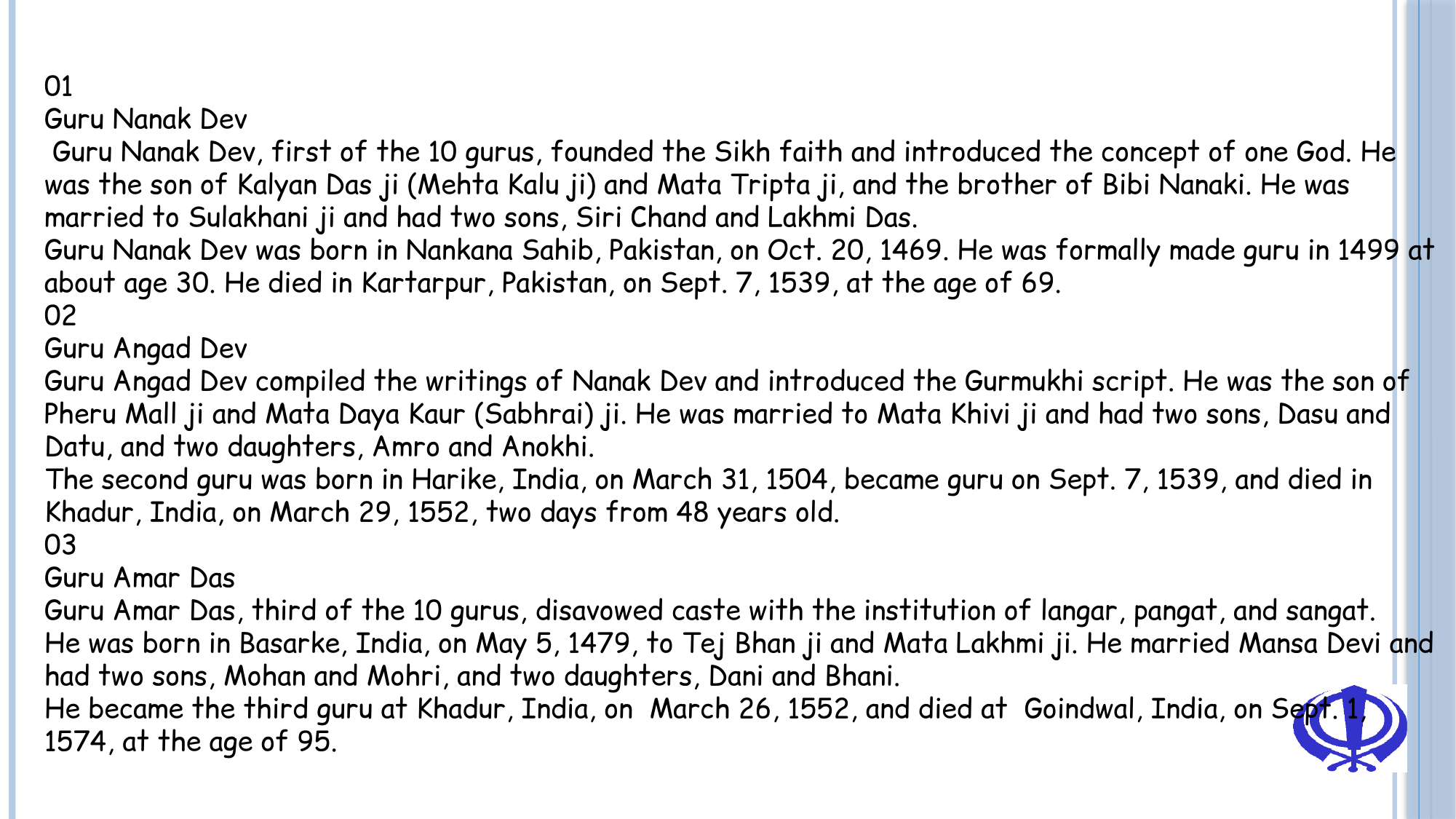

01
Guru Nanak Dev
 Guru Nanak Dev, first of the 10 gurus, founded the Sikh faith and introduced the concept of one God. He was the son of Kalyan Das ji (Mehta Kalu ji) and Mata Tripta ji, and the brother of Bibi Nanaki. He was married to Sulakhani ji and had two sons, Siri Chand and Lakhmi Das.
Guru Nanak Dev was born in Nankana Sahib, Pakistan, on Oct. 20, 1469. He was formally made guru in 1499 at about age 30. He died in Kartarpur, Pakistan, on Sept. 7, 1539, at the age of 69.
02
Guru Angad Dev
Guru Angad Dev compiled the writings of Nanak Dev and introduced the Gurmukhi script. He was the son of Pheru Mall ji and Mata Daya Kaur (Sabhrai) ji. He was married to Mata Khivi ji and had two sons, Dasu and Datu, and two daughters, Amro and Anokhi.
The second guru was born in Harike, India, on March 31, 1504, became guru on Sept. 7, 1539, and died in Khadur, India, on March 29, 1552, two days from 48 years old.
03
Guru Amar Das
Guru Amar Das, third of the 10 gurus, disavowed caste with the institution of langar, pangat, and sangat.
He was born in Basarke, India, on May 5, 1479, to Tej Bhan ji and Mata Lakhmi ji. He married Mansa Devi and had two sons, Mohan and Mohri, and two daughters, Dani and Bhani.
He became the third guru at Khadur, India, on  March 26, 1552, and died at  Goindwal, India, on Sept. 1, 1574, at the age of 95.